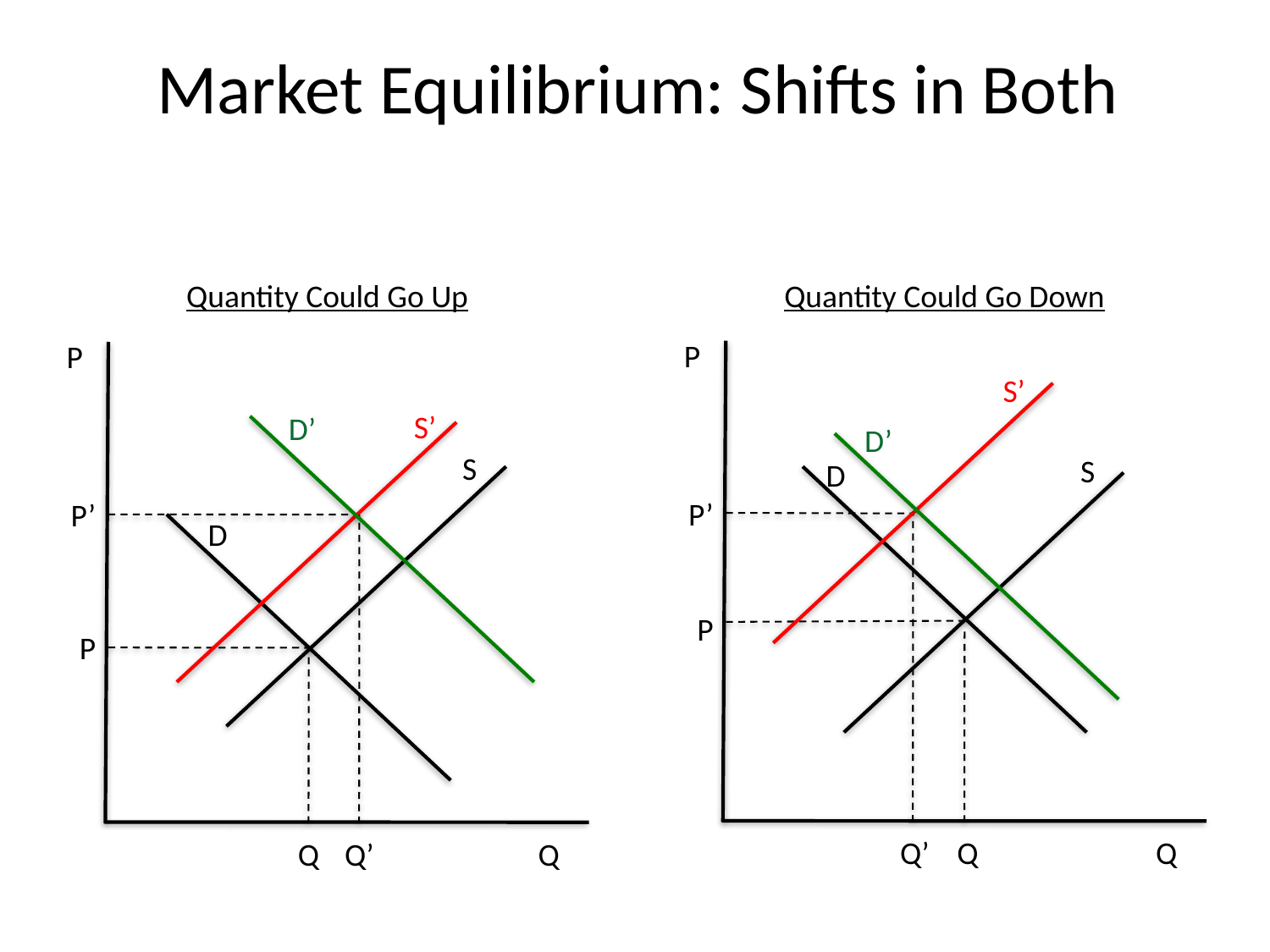

# Market Equilibrium: Shifts in Both
Quantity Could Go Up
Quantity Could Go Down
P
P
S’
S’
D’
D’
S
S
D
P’
P’
D
P
P
Q’
Q
Q
Q
Q’
Q